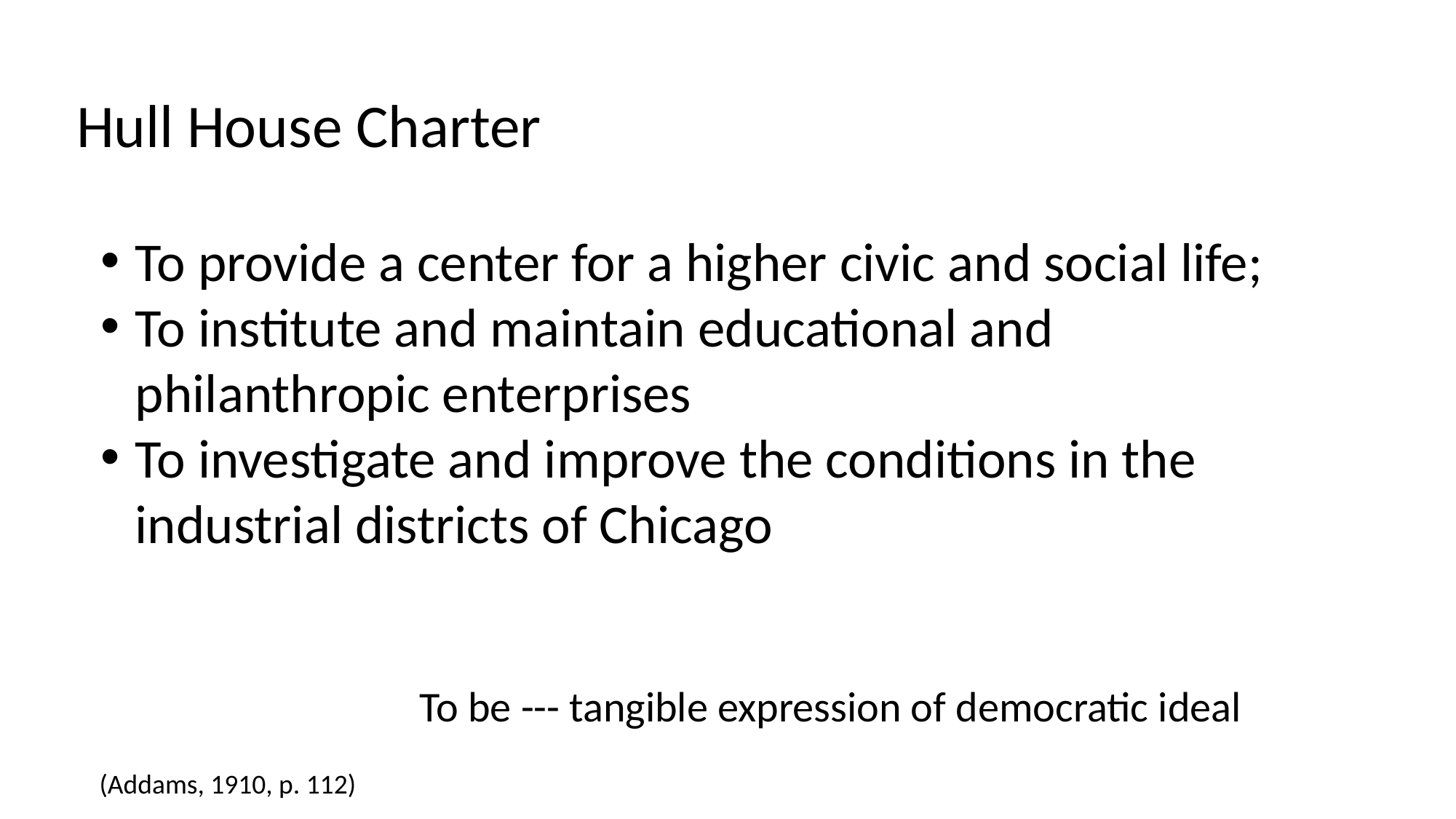

Hull House Charter
To provide a center for a higher civic and social life;
To institute and maintain educational and
philanthropic enterprises
To investigate and improve the conditions in the
industrial districts of Chicago
To be --- tangible expression of democratic ideal
(Addams, 1910, p. 112)